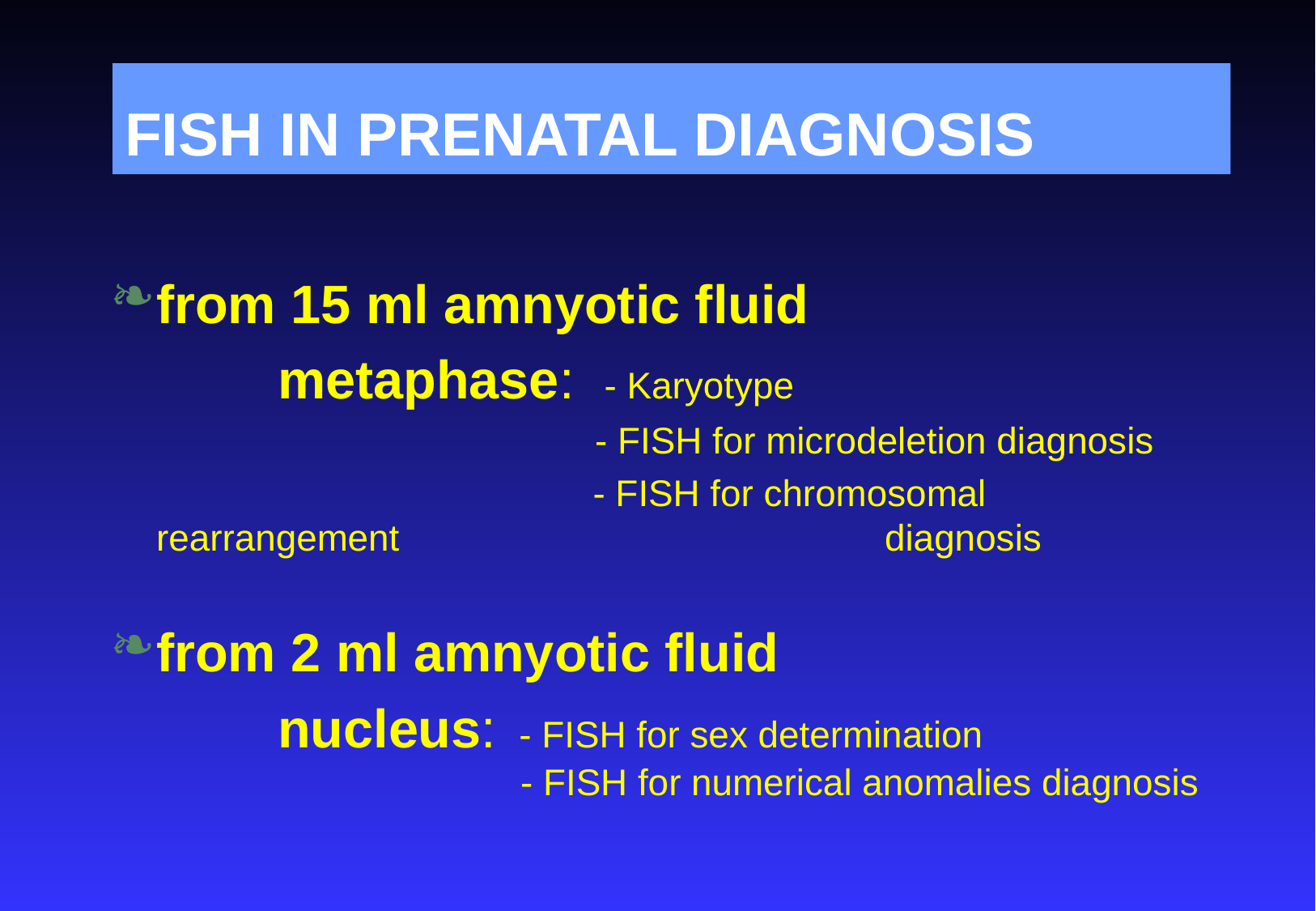

# FISH IN PRENATAL DIAGNOSIS
from 15 ml amnyotic fluid
		metaphase:  - Karyotype
				        - FISH for microdeletion diagnosis
				       - FISH for chromosomal rearrangement 				diagnosis
from 2 ml amnyotic fluid
		nucleus:  - FISH for sex determination	             			- FISH for numerical anomalies diagnosis